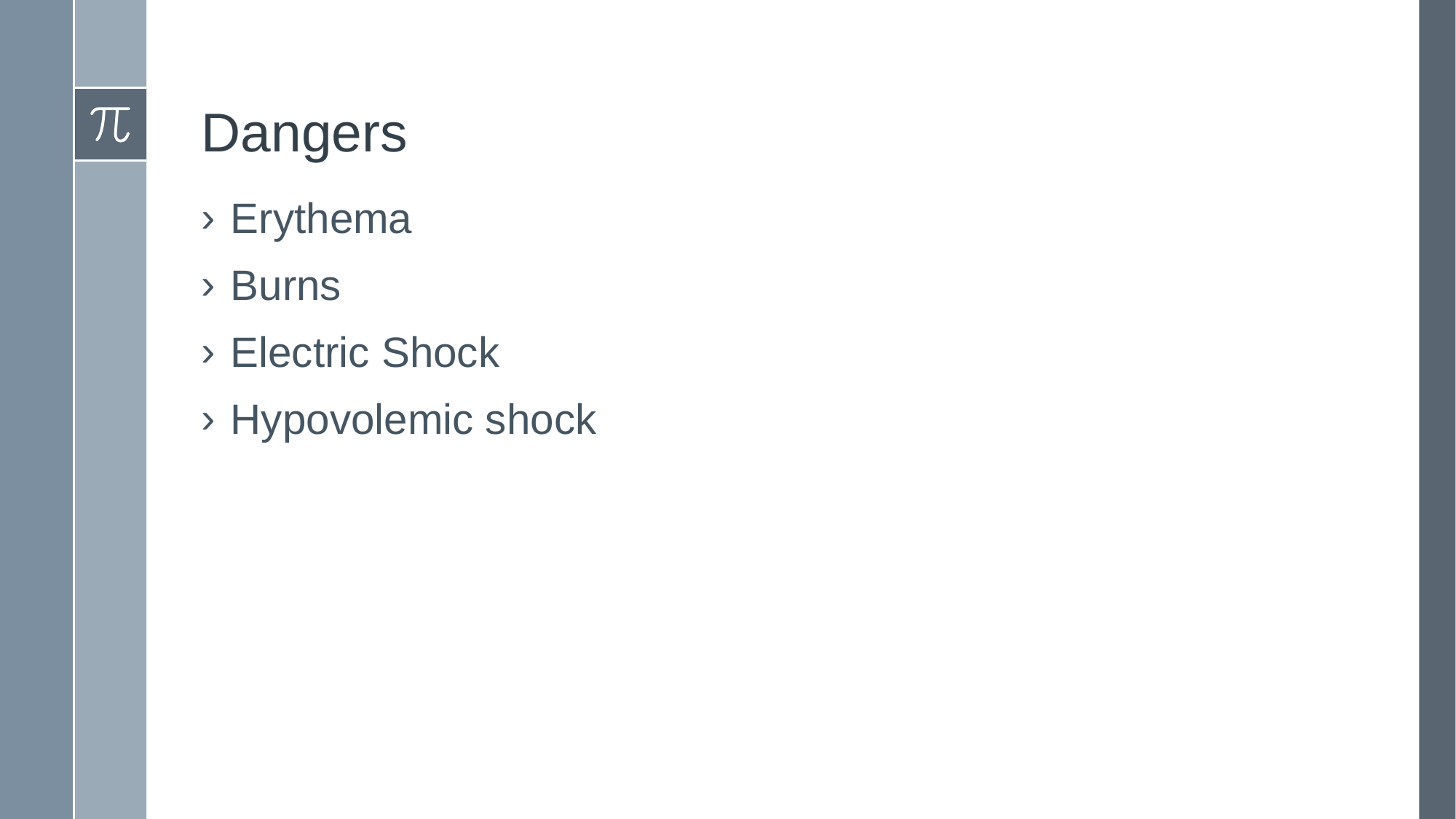

# Dangers
Erythema
Burns
Electric Shock
Hypovolemic shock